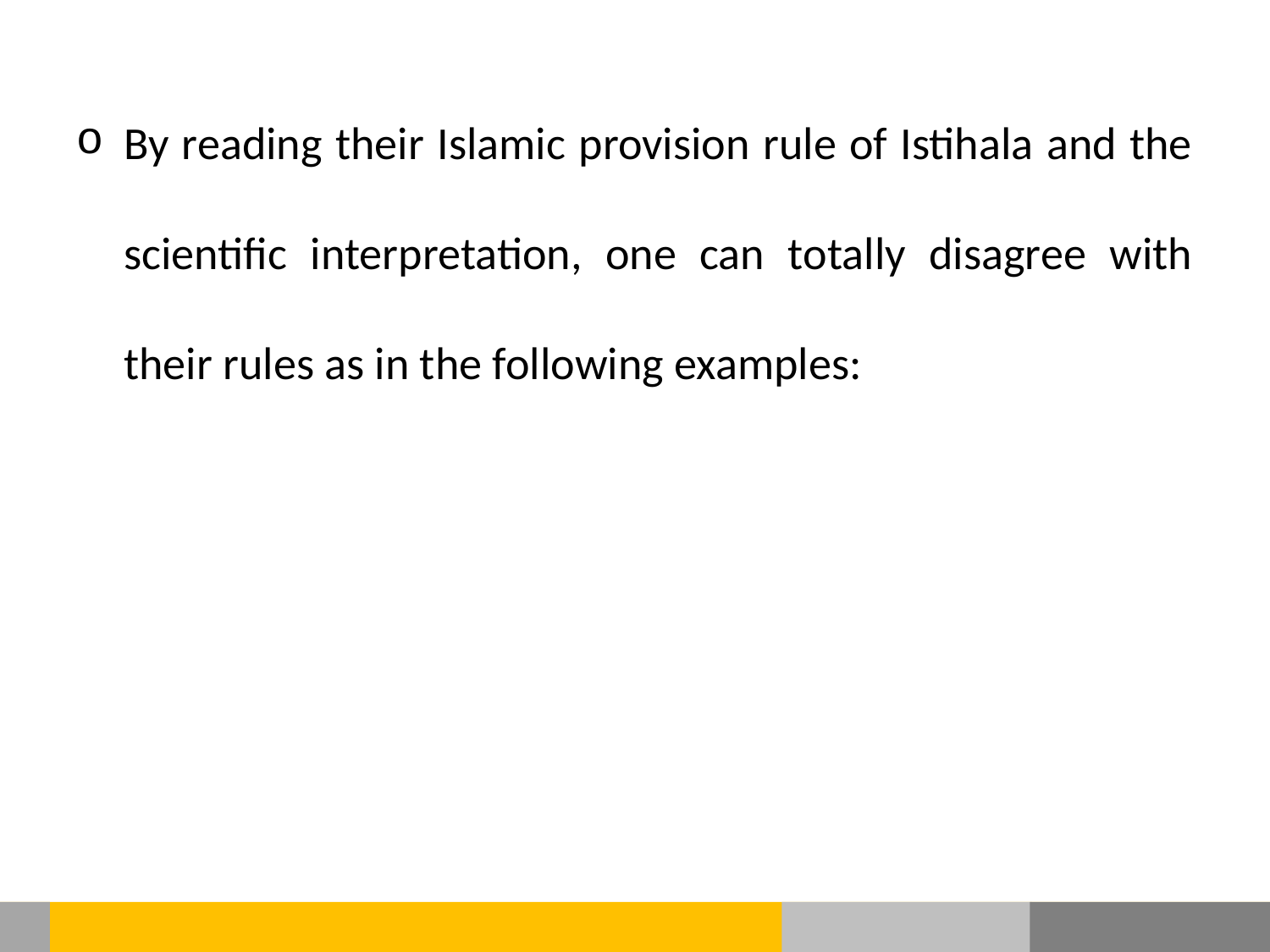

By reading their Islamic provision rule of Istihala and the scientific interpretation, one can totally disagree with their rules as in the following examples: